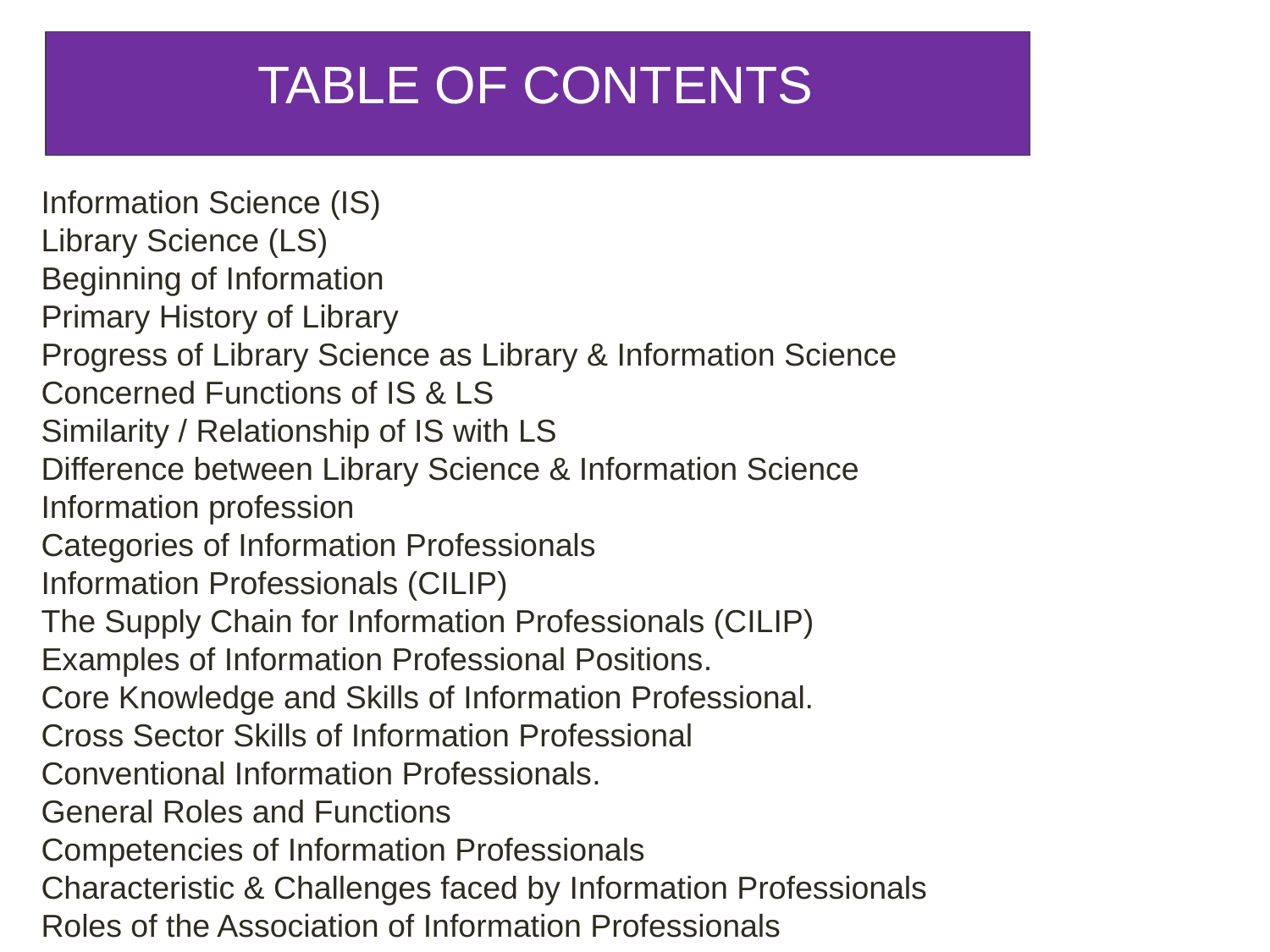

TABLE OF CONTENTS

Information Science (IS)
Library Science (LS)
Beginning of Information
Primary History of Library
Progress of Library Science as Library & Information Science
Concerned Functions of IS & LS
Similarity / Relationship of IS with LS
Difference between Library Science & Information Science
Information profession
Categories of Information Professionals
Information Professionals (CILIP)
The Supply Chain for Information Professionals (CILIP)
Examples of Information Professional Positions.
Core Knowledge and Skills of Information Professional.
Cross Sector Skills of Information Professional
Conventional Information Professionals.
General Roles and Functions
Competencies of Information Professionals
Characteristic & Challenges faced by Information Professionals
Roles of the Association of Information Professionals